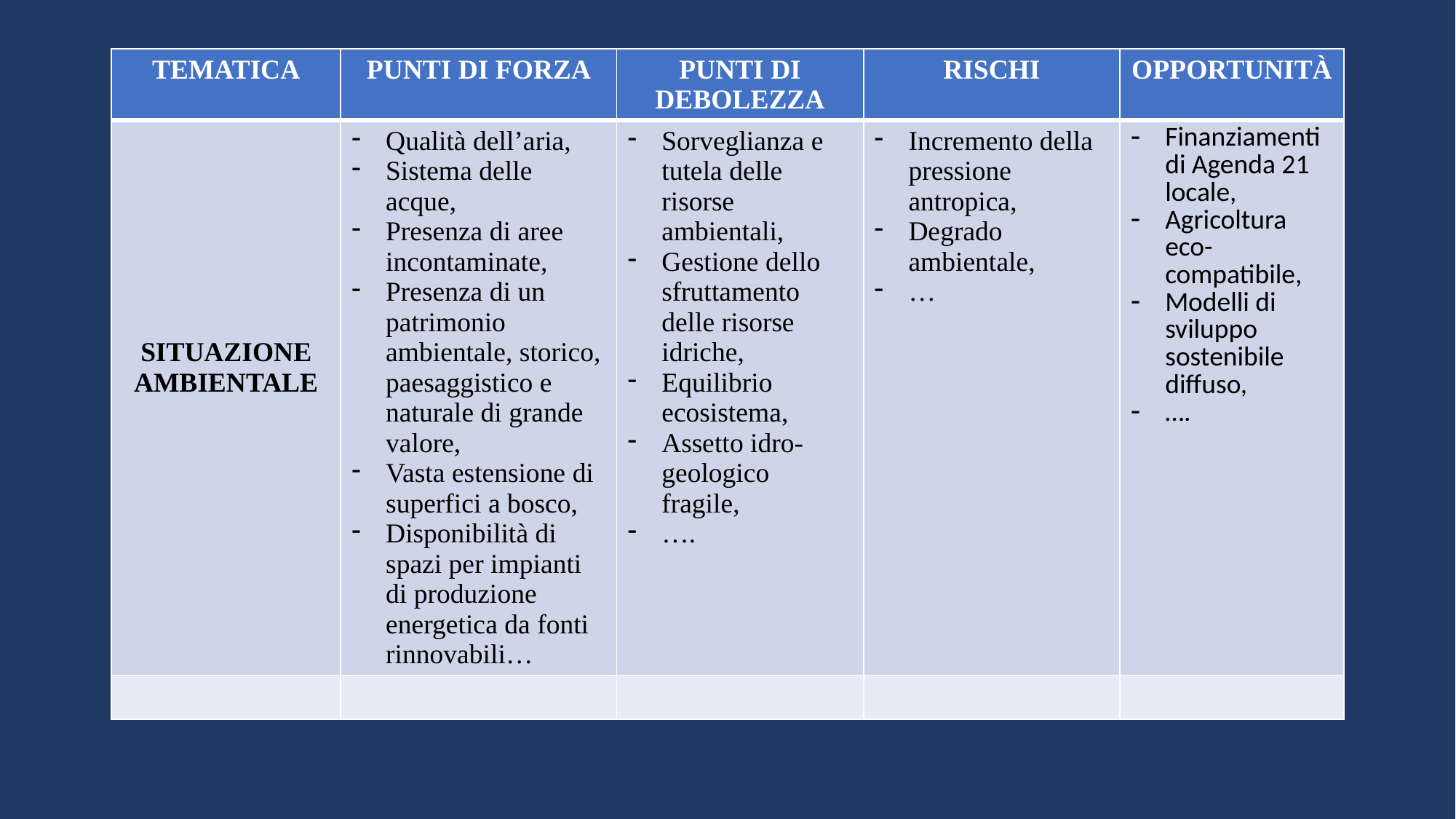

| TEMATICA | PUNTI DI FORZA | PUNTI DI DEBOLEZZA | RISCHI | OPPORTUNITÀ |
| --- | --- | --- | --- | --- |
| SITUAZIONE AMBIENTALE | Qualità dell’aria, Sistema delle acque, Presenza di aree incontaminate, Presenza di un patrimonio ambientale, storico, paesaggistico e naturale di grande valore, Vasta estensione di superfici a bosco, Disponibilità di spazi per impianti di produzione energetica da fonti rinnovabili… | Sorveglianza e tutela delle risorse ambientali, Gestione dello sfruttamento delle risorse idriche, Equilibrio ecosistema, Assetto idro-geologico fragile, …. | Incremento della pressione antropica, Degrado ambientale, … | Finanziamenti di Agenda 21 locale, Agricoltura eco-compatibile, Modelli di sviluppo sostenibile diffuso, …. |
|  |  |  |  |  |